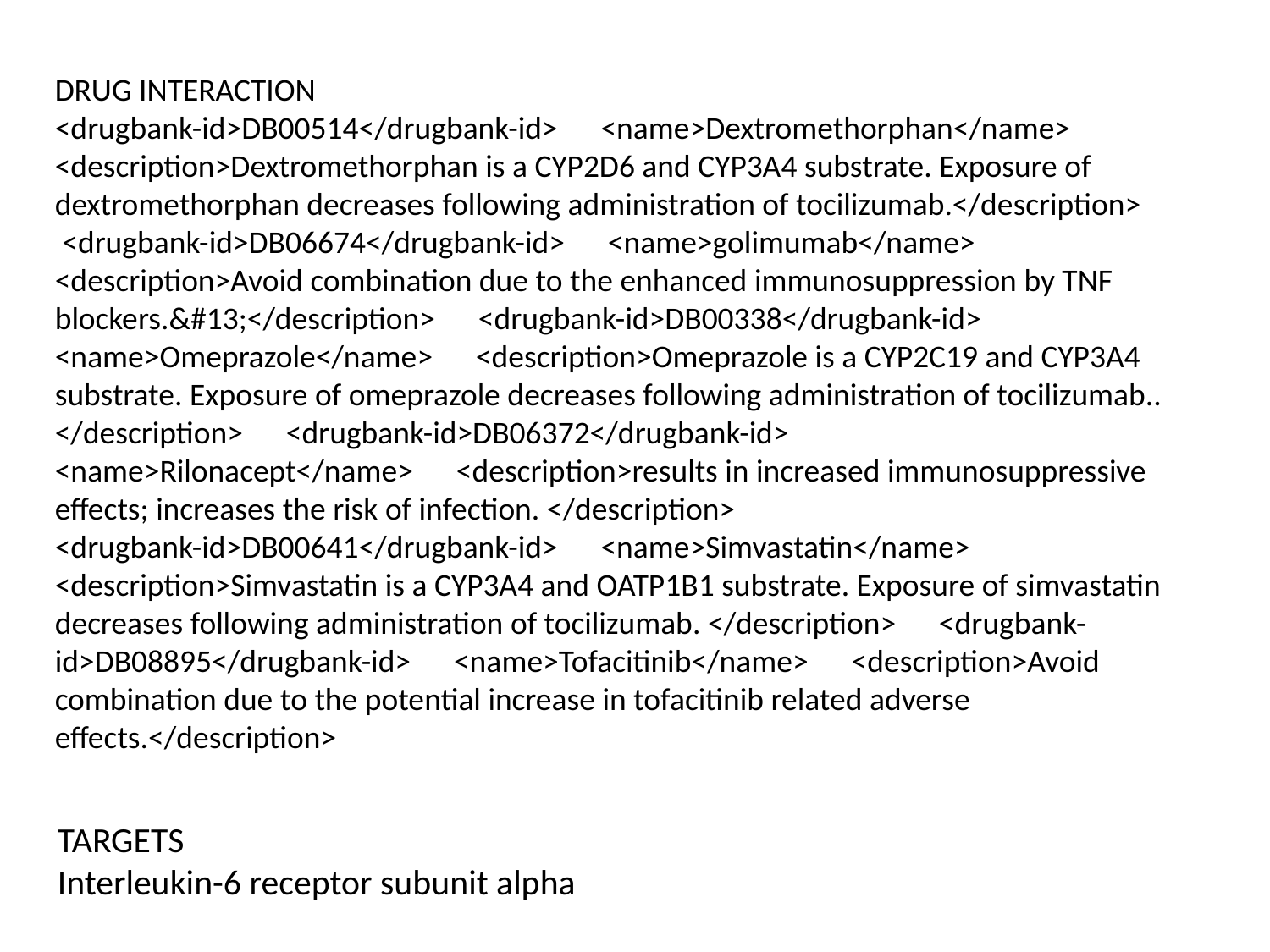

DRUG INTERACTION
<drugbank-id>DB00514</drugbank-id>      <name>Dextromethorphan</name>      <description>Dextromethorphan is a CYP2D6 and CYP3A4 substrate. Exposure of dextromethorphan decreases following administration of tocilizumab.</description>      <drugbank-id>DB06674</drugbank-id>      <name>golimumab</name>      <description>Avoid combination due to the enhanced immunosuppression by TNF blockers.&#13;</description>      <drugbank-id>DB00338</drugbank-id>      <name>Omeprazole</name>      <description>Omeprazole is a CYP2C19 and CYP3A4 substrate. Exposure of omeprazole decreases following administration of tocilizumab.. </description>      <drugbank-id>DB06372</drugbank-id>      <name>Rilonacept</name>      <description>results in increased immunosuppressive effects; increases the risk of infection. </description>      <drugbank-id>DB00641</drugbank-id>      <name>Simvastatin</name>      <description>Simvastatin is a CYP3A4 and OATP1B1 substrate. Exposure of simvastatin decreases following administration of tocilizumab. </description>      <drugbank-id>DB08895</drugbank-id>      <name>Tofacitinib</name>      <description>Avoid combination due to the potential increase in tofacitinib related adverse effects.</description>

TARGETS
Interleukin-6 receptor subunit alpha